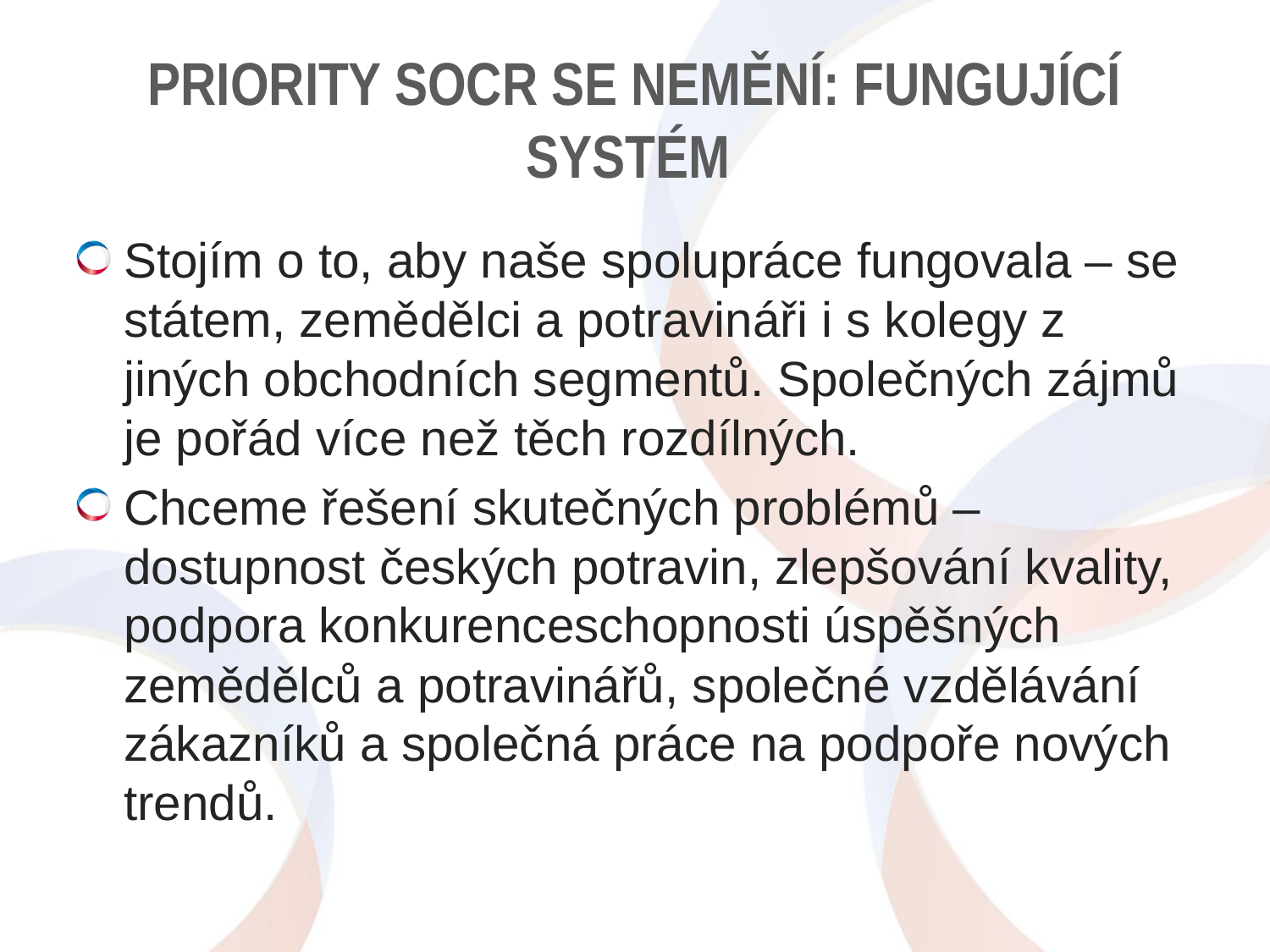

# Priority SOCR se nemění: fungující systém
Stojím o to, aby naše spolupráce fungovala – se státem, zemědělci a potravináři i s kolegy z jiných obchodních segmentů. Společných zájmů je pořád více než těch rozdílných.
Chceme řešení skutečných problémů – dostupnost českých potravin, zlepšování kvality, podpora konkurenceschopnosti úspěšných zemědělců a potravinářů, společné vzdělávání zákazníků a společná práce na podpoře nových trendů.